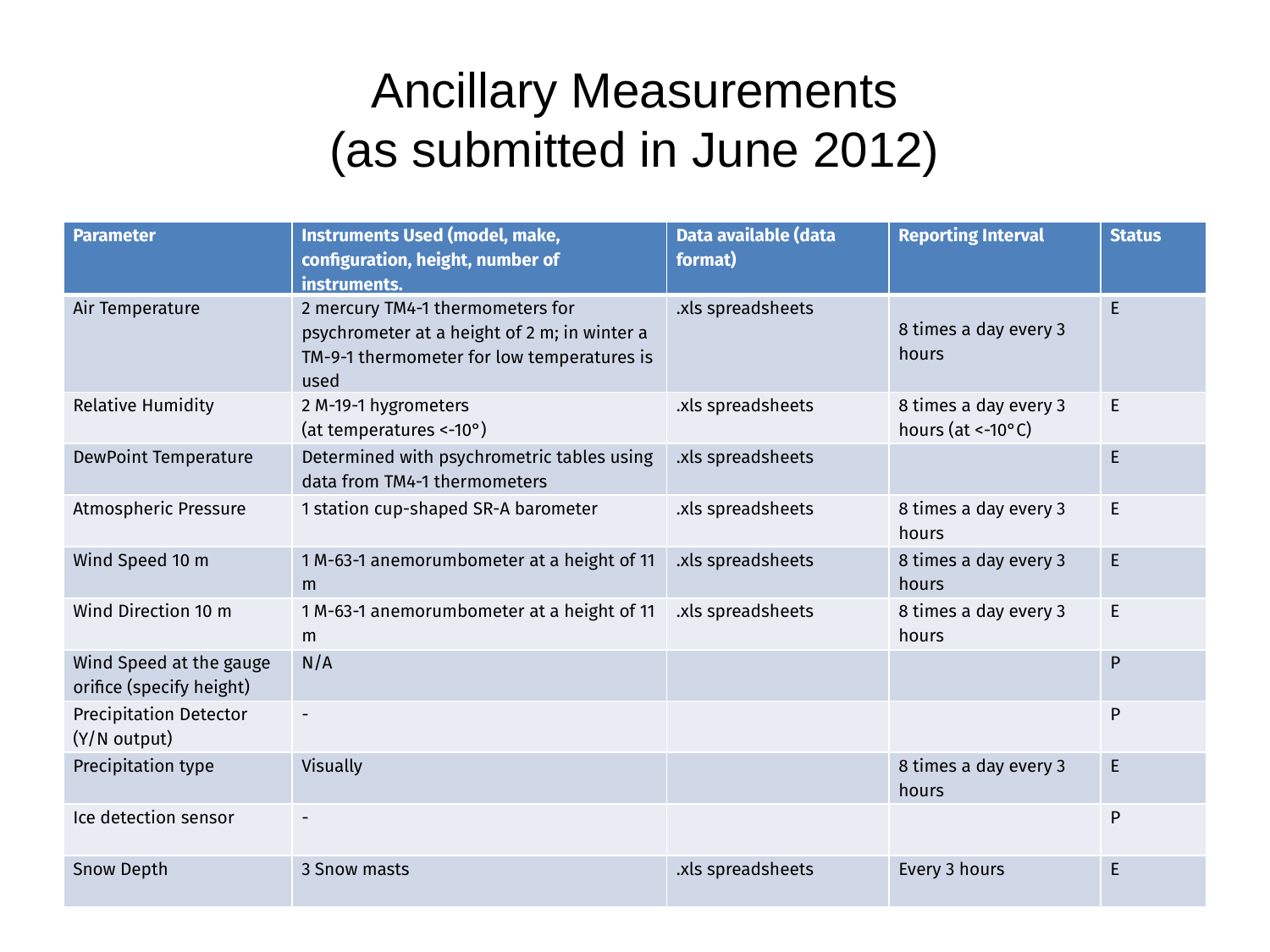

# Ancillary Measurements (as submitted in June 2012)
| Parameter | Instruments Used (model, make, configuration, height, number of instruments. | Data available (data format) | Reporting Interval | Status |
| --- | --- | --- | --- | --- |
| Air Temperature | 2 mercury TM4-1 thermometers for psychrometer at a height of 2 m; in winter a TM-9-1 thermometer for low temperatures is used | .xls spreadsheets | 8 times a day every 3 hours | E |
| Relative Humidity | 2 M-19-1 hygrometers (at temperatures <-10°) | .xls spreadsheets | 8 times a day every 3 hours (at <-10°C) | E |
| DewPoint Temperature | Determined with psychrometric tables using data from TM4-1 thermometers | .xls spreadsheets |  | E |
| Atmospheric Pressure | 1 station cup-shaped SR-A barometer | .xls spreadsheets | 8 times a day every 3 hours | E |
| Wind Speed 10 m | 1 M-63-1 anemorumbometer at a height of 11 m | .xls spreadsheets | 8 times a day every 3 hours | E |
| Wind Direction 10 m | 1 M-63-1 anemorumbometer at a height of 11 m | .xls spreadsheets | 8 times a day every 3 hours | E |
| Wind Speed at the gauge orifice (specify height) | N/A |  |  | P |
| Precipitation Detector (Y/N output) | - |  |  | P |
| Precipitation type | Visually |  | 8 times a day every 3 hours | E |
| Ice detection sensor | - |  |  | P |
| Snow Depth | 3 Snow masts | .xls spreadsheets | Every 3 hours | E |